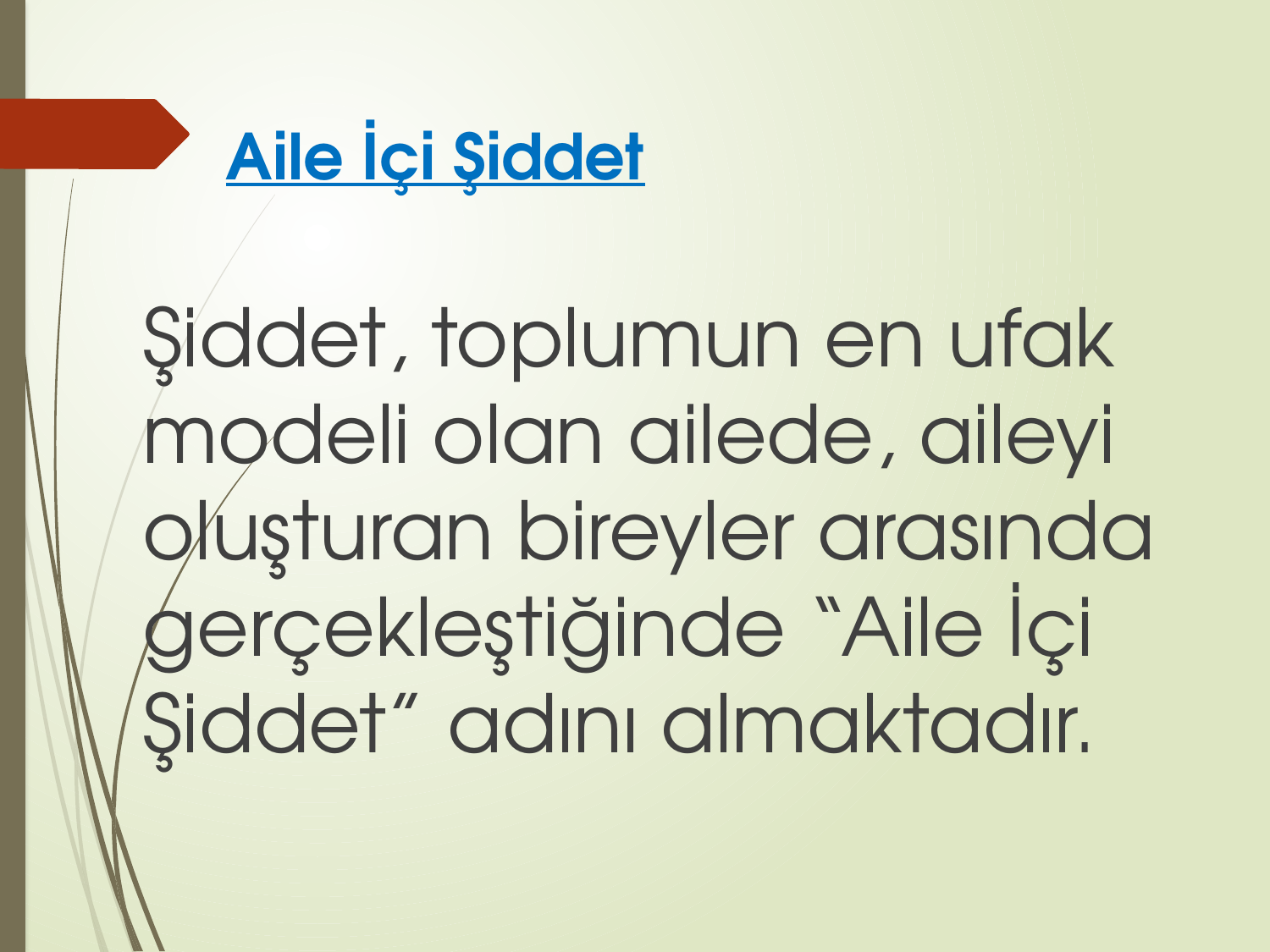

# Aile İçi Şiddet
		Şiddet, toplumun en ufak modeli olan ailede, aileyi oluşturan bireyler arasında gerçekleştiğinde “Aile İçi Şiddet” adını almaktadır.